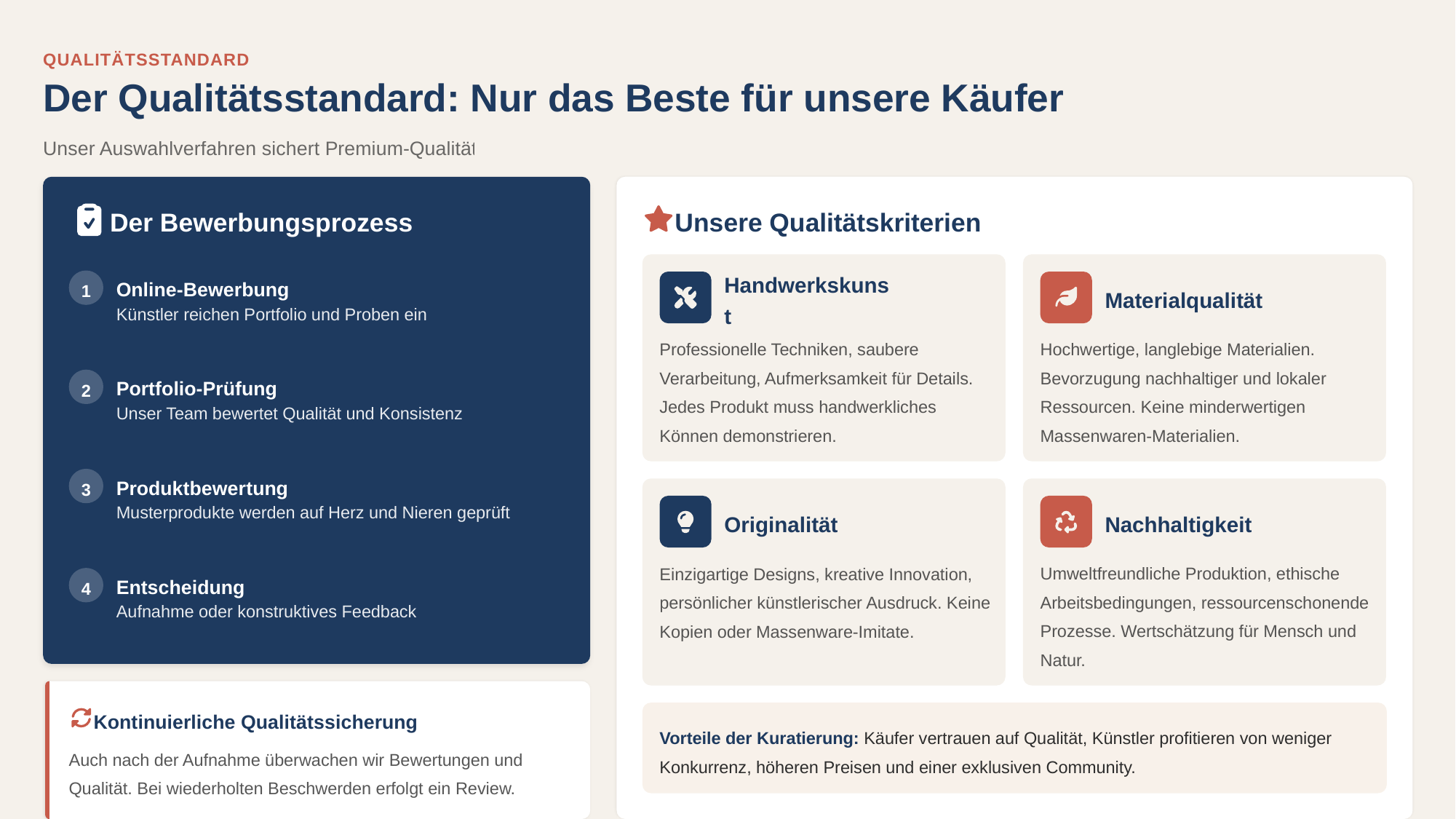

QUALITÄTSSTANDARD
Der Qualitätsstandard: Nur das Beste für unsere Käufer
Unser Auswahlverfahren sichert Premium-Qualität

Der Bewerbungsprozess
Unsere Qualitätskriterien

1

Online-Bewerbung

Handwerkskunst
Materialqualität

Künstler reichen Portfolio und Proben ein
Professionelle Techniken, saubere Verarbeitung, Aufmerksamkeit für Details. Jedes Produkt muss handwerkliches Können demonstrieren.
Hochwertige, langlebige Materialien. Bevorzugung nachhaltiger und lokaler Ressourcen. Keine minderwertigen Massenwaren-Materialien.
2

Portfolio-Prüfung
Unser Team bewertet Qualität und Konsistenz
3

Produktbewertung

Musterprodukte werden auf Herz und Nieren geprüft
Originalität
Nachhaltigkeit

Einzigartige Designs, kreative Innovation, persönlicher künstlerischer Ausdruck. Keine Kopien oder Massenware-Imitate.
Umweltfreundliche Produktion, ethische Arbeitsbedingungen, ressourcenschonende Prozesse. Wertschätzung für Mensch und Natur.
4

Entscheidung
Aufnahme oder konstruktives Feedback

Kontinuierliche Qualitätssicherung

Vorteile der Kuratierung: Käufer vertrauen auf Qualität, Künstler profitieren von weniger Konkurrenz, höheren Preisen und einer exklusiven Community.
Auch nach der Aufnahme überwachen wir Bewertungen und Qualität. Bei wiederholten Beschwerden erfolgt ein Review.